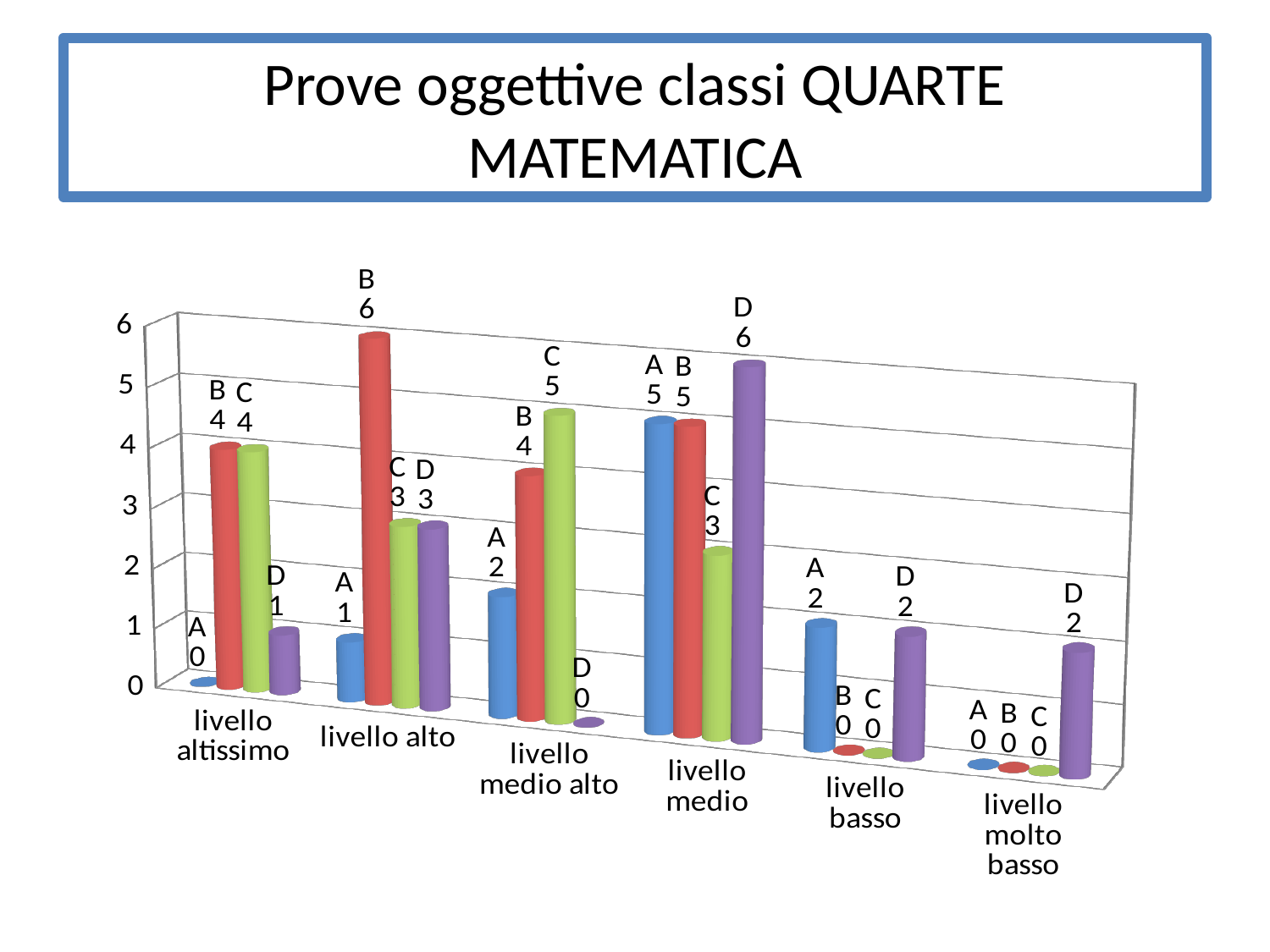

# Prove oggettive classi QUARTE MATEMATICA

[unsupported chart]